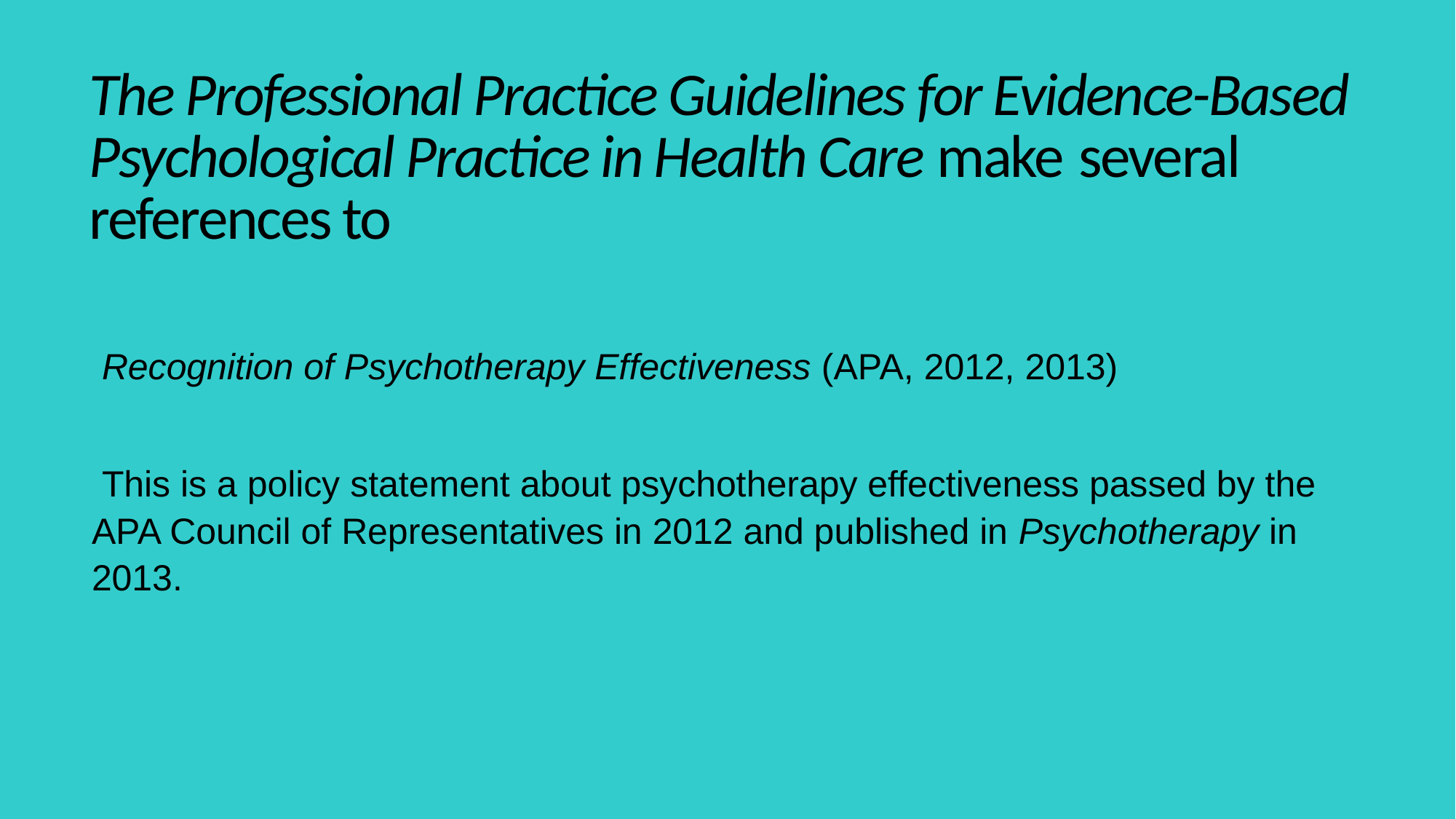

# The Professional Practice Guidelines for Evidence-Based Psychological Practice in Health Care make several references to

Recognition of Psychotherapy Effectiveness (APA, 2012, 2013)

This is a policy statement about psychotherapy effectiveness passed by the APA Council of Representatives in 2012 and published in Psychotherapy in 2013.